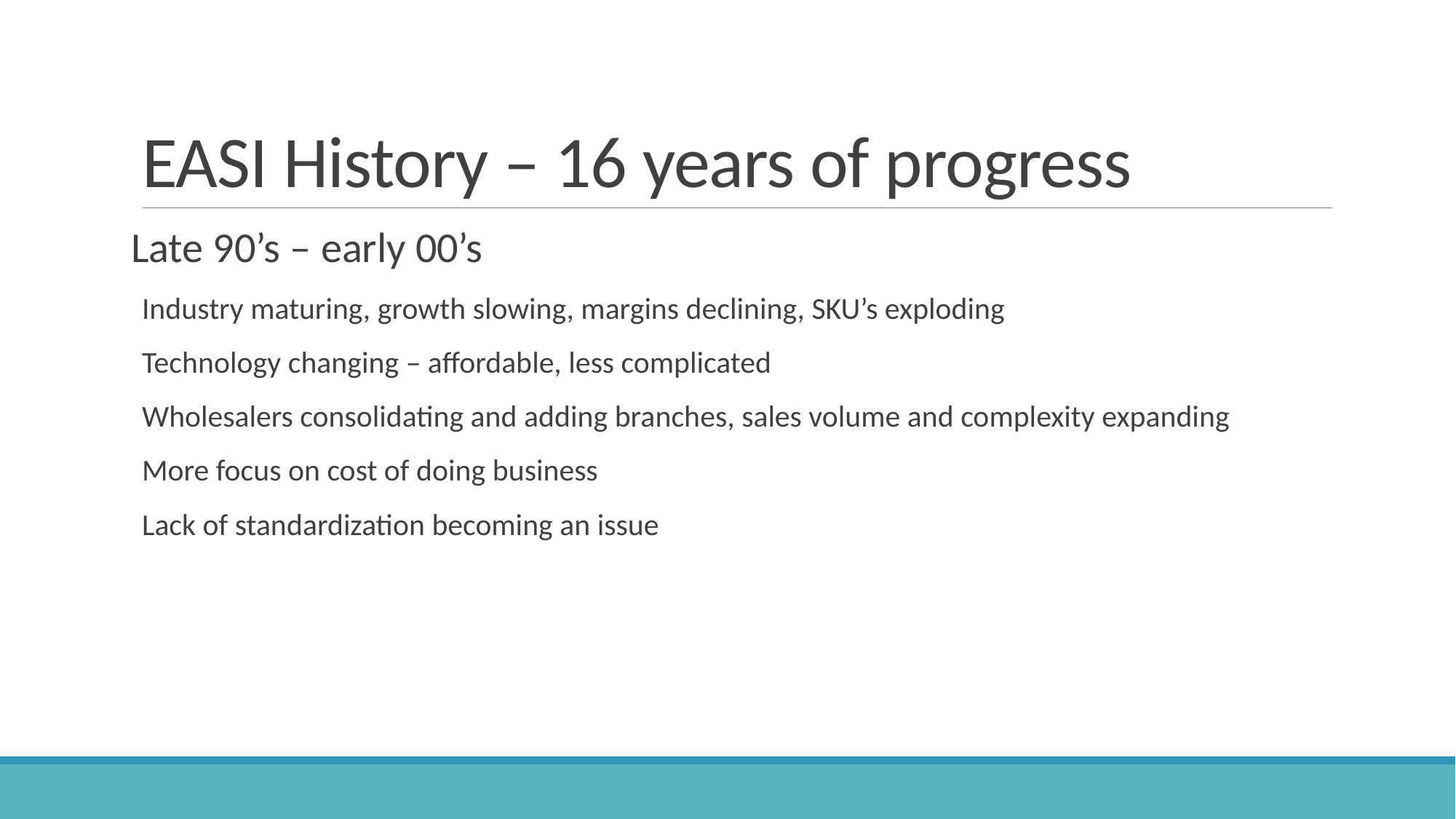

# EASI History – 16 years of progress
Late 90’s – early 00’s
Industry maturing, growth slowing, margins declining, SKU’s exploding
Technology changing – affordable, less complicated
Wholesalers consolidating and adding branches, sales volume and complexity expanding
More focus on cost of doing business
Lack of standardization becoming an issue